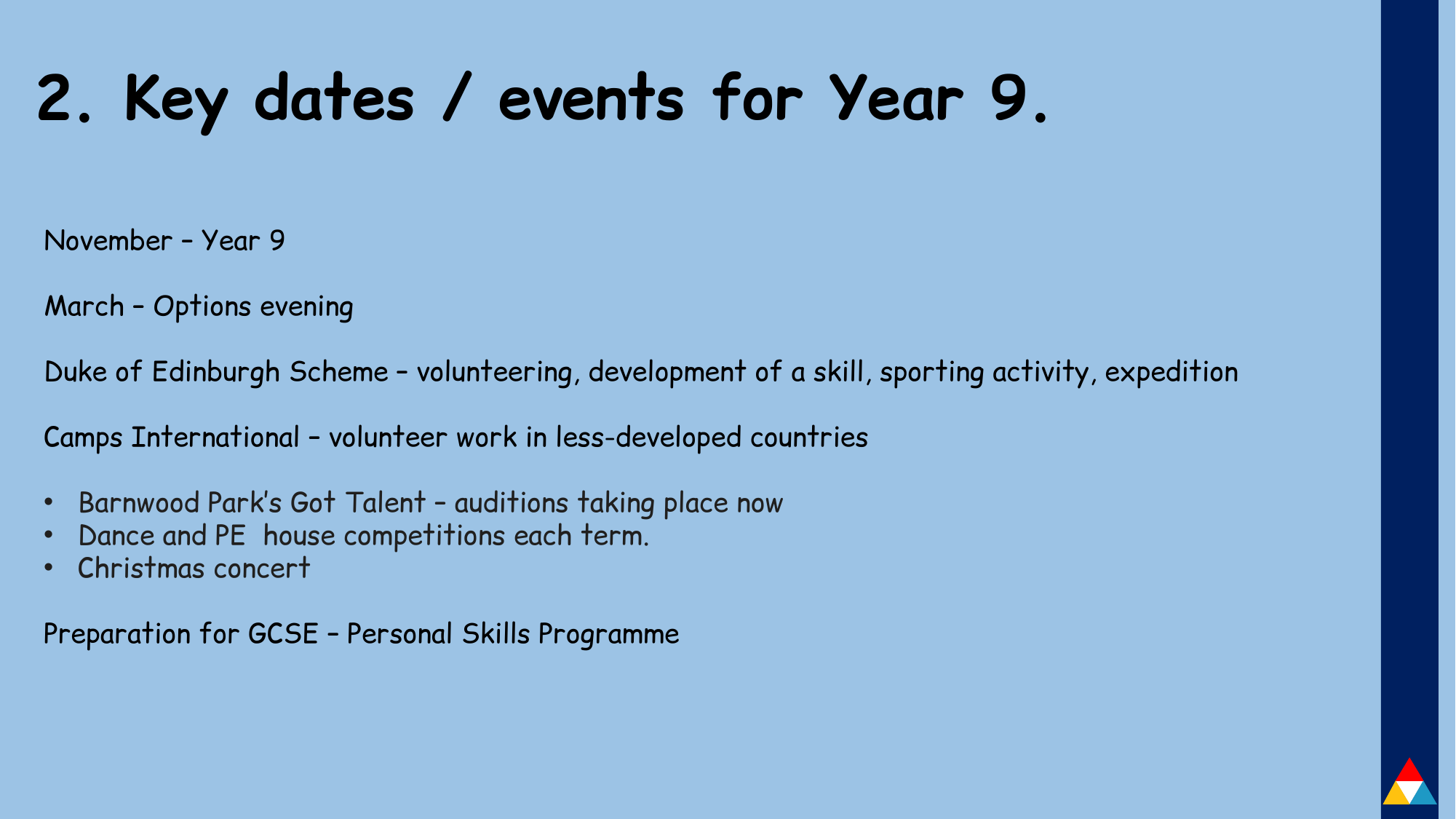

# 2. Key dates / events for Year 9.
November – Year 9

March – Options evening

Duke of Edinburgh Scheme – volunteering, development of a skill, sporting activity, expedition

Camps International – volunteer work in less-developed countries

Barnwood Park’s Got Talent – auditions taking place now
Dance and PE  house competitions each term.
Christmas concert

Preparation for GCSE – Personal Skills Programme